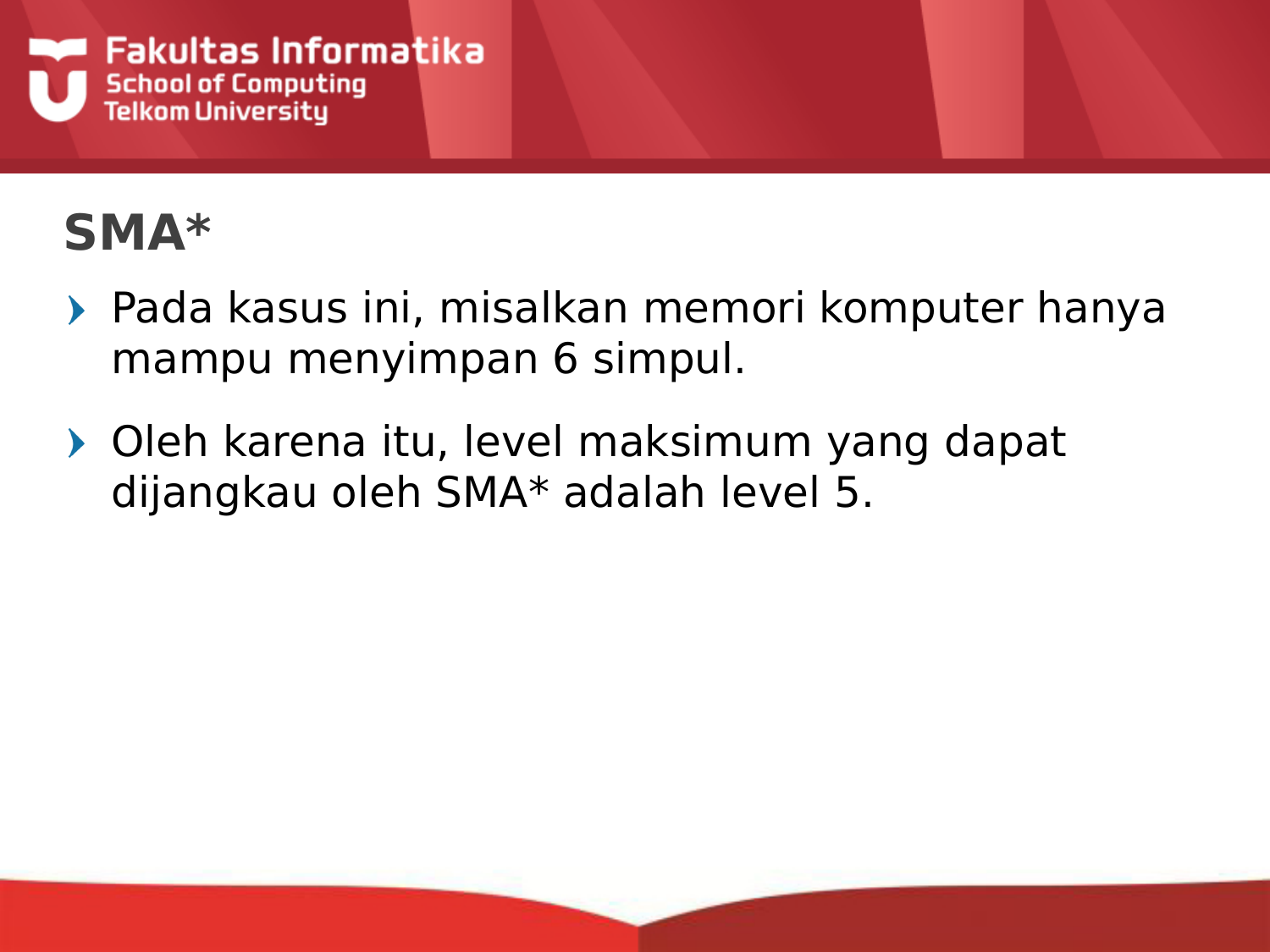

# SMA*
Pada kasus ini, misalkan memori komputer hanya mampu menyimpan 6 simpul.
Oleh karena itu, level maksimum yang dapat dijangkau oleh SMA* adalah level 5.